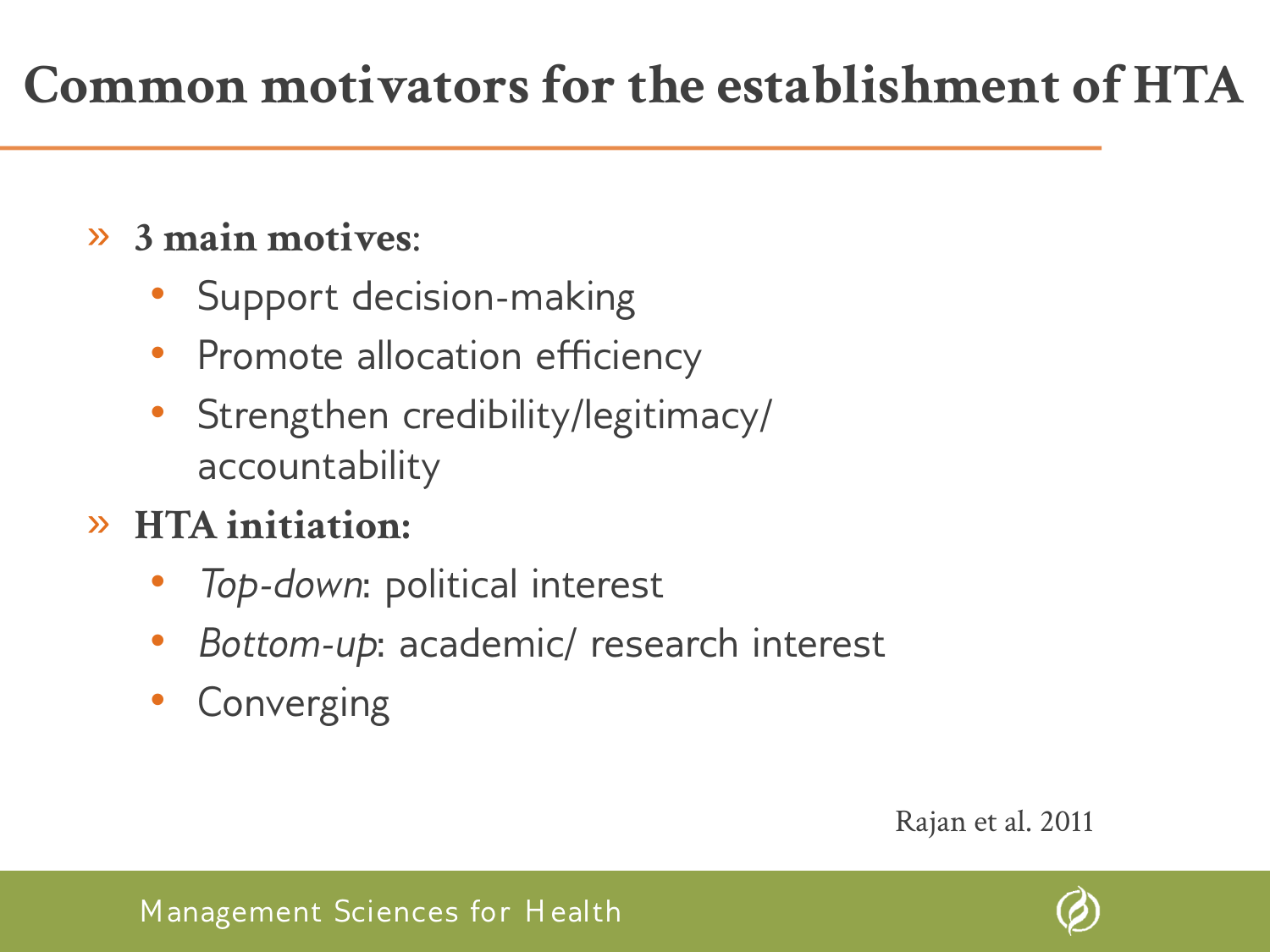

Common motivators for the establishment of HTA
3 main motives:
Support decision-making
Promote allocation efficiency
Strengthen credibility/legitimacy/ accountability
HTA initiation:
Top-down: political interest
Bottom-up: academic/ research interest
Converging

Rajan et al. 2011